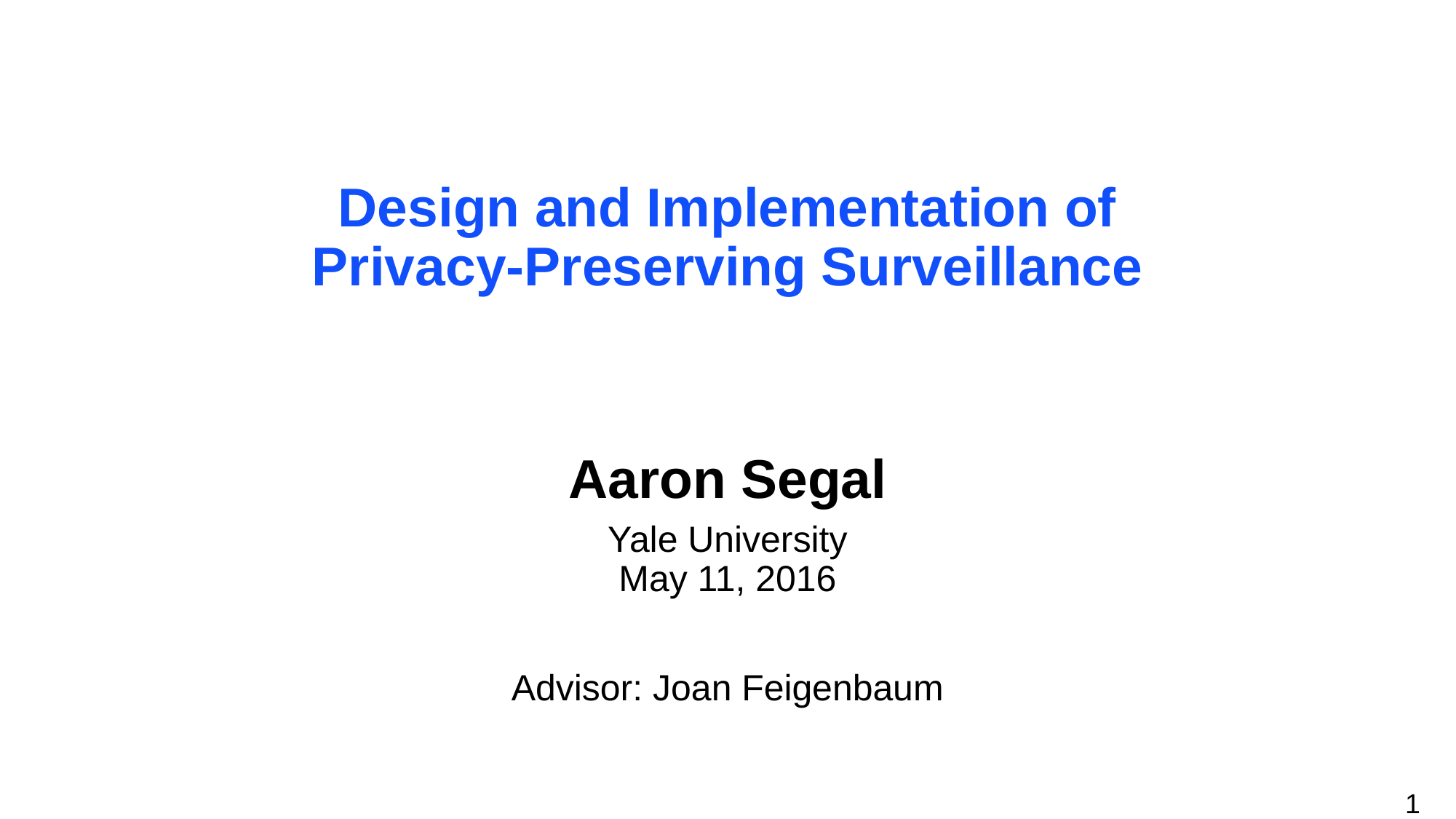

# Design and Implementation of Privacy‑Preserving Surveillance
Aaron Segal
Yale University
May 11, 2016

Advisor: Joan Feigenbaum

				“…an unspeakable blasphemy.” - @Dymaxion